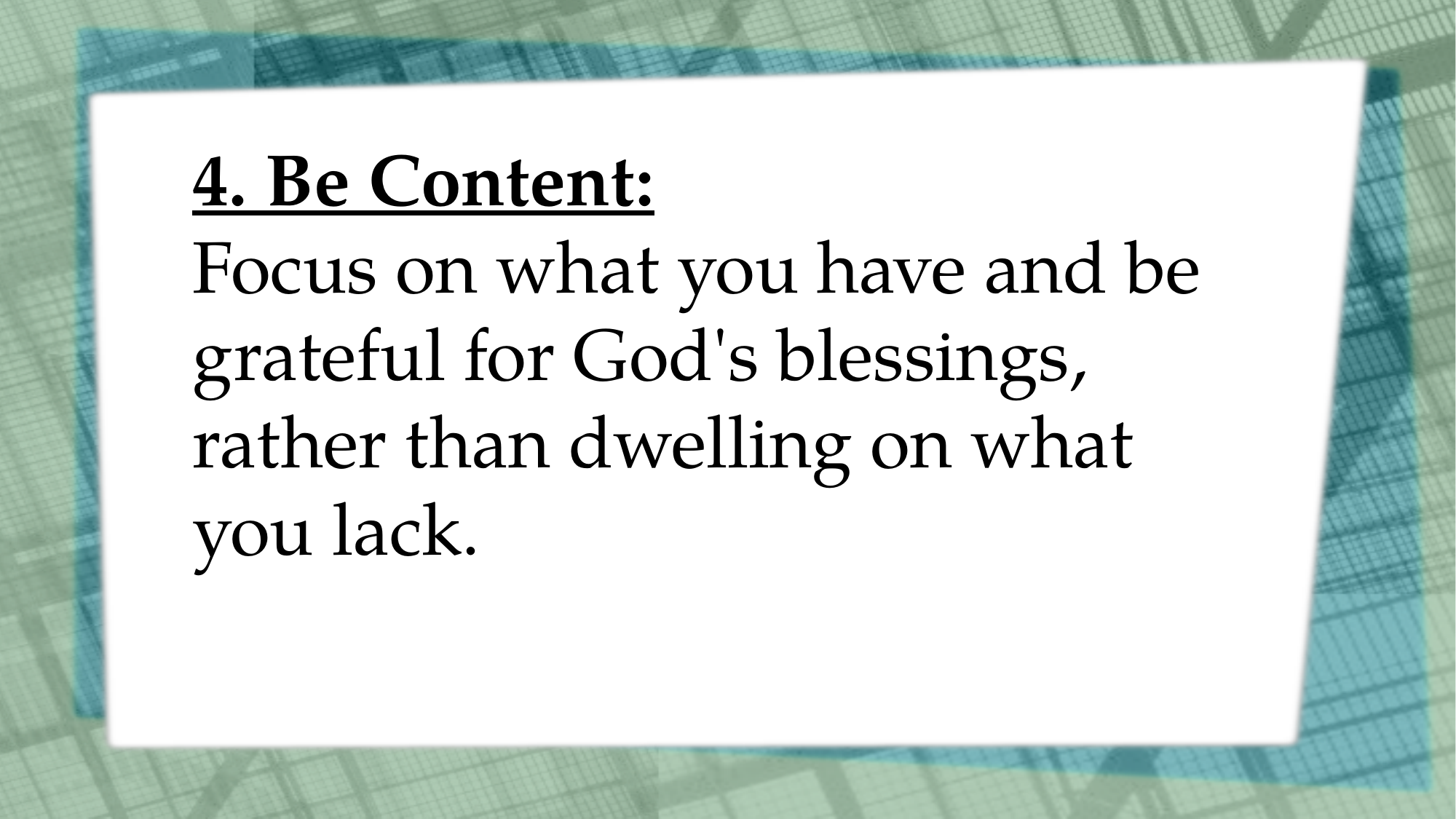

4. Be Content:
Focus on what you have and be grateful for God's blessings, rather than dwelling on what you lack.